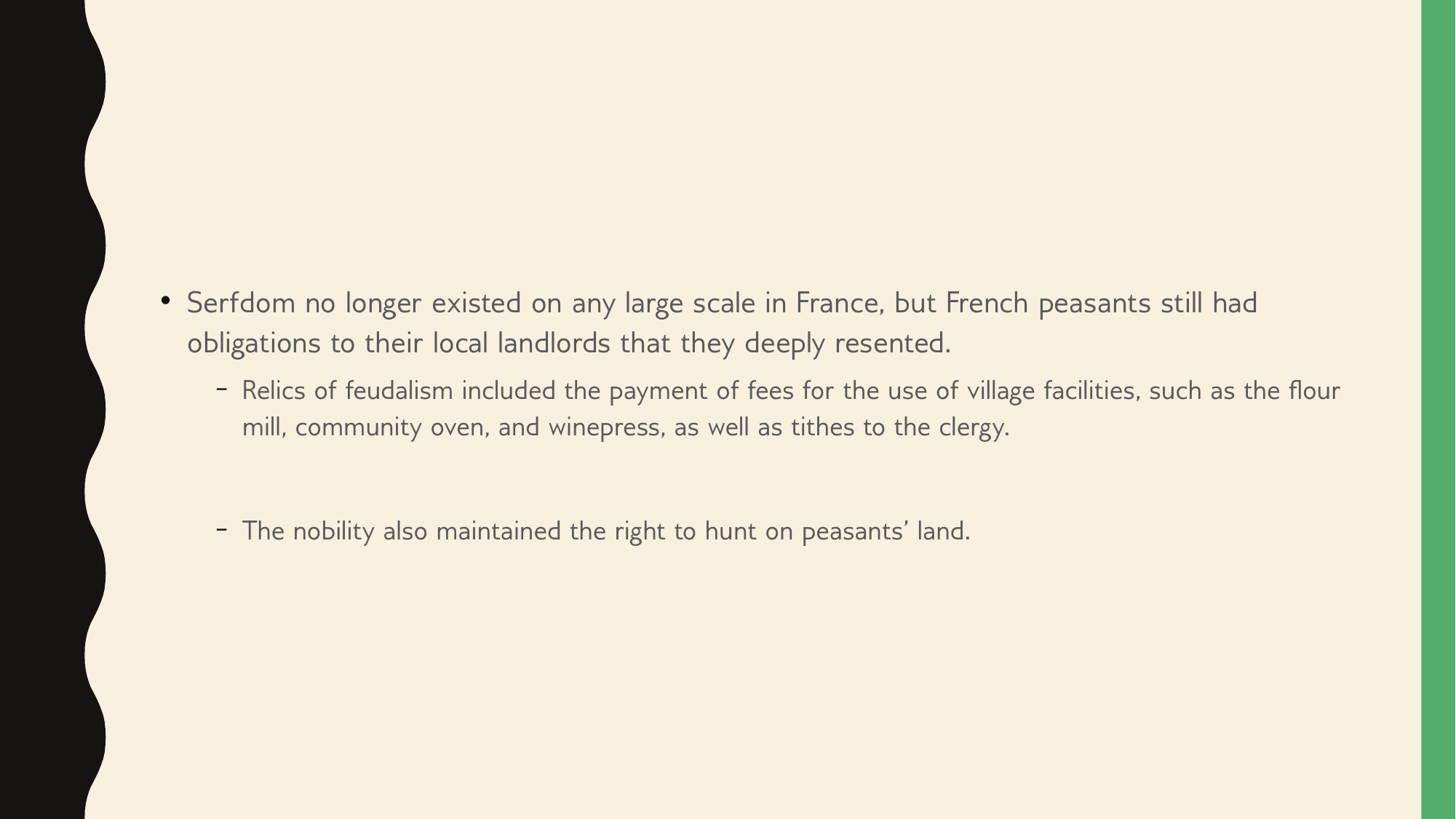

#
Serfdom no longer existed on any large scale in France, but French peasants still had obligations to their local landlords that they deeply resented.
Relics of feudalism included the payment of fees for the use of village facilities, such as the flour mill, community oven, and winepress, as well as tithes to the clergy.

The nobility also maintained the right to hunt on peasants’ land.